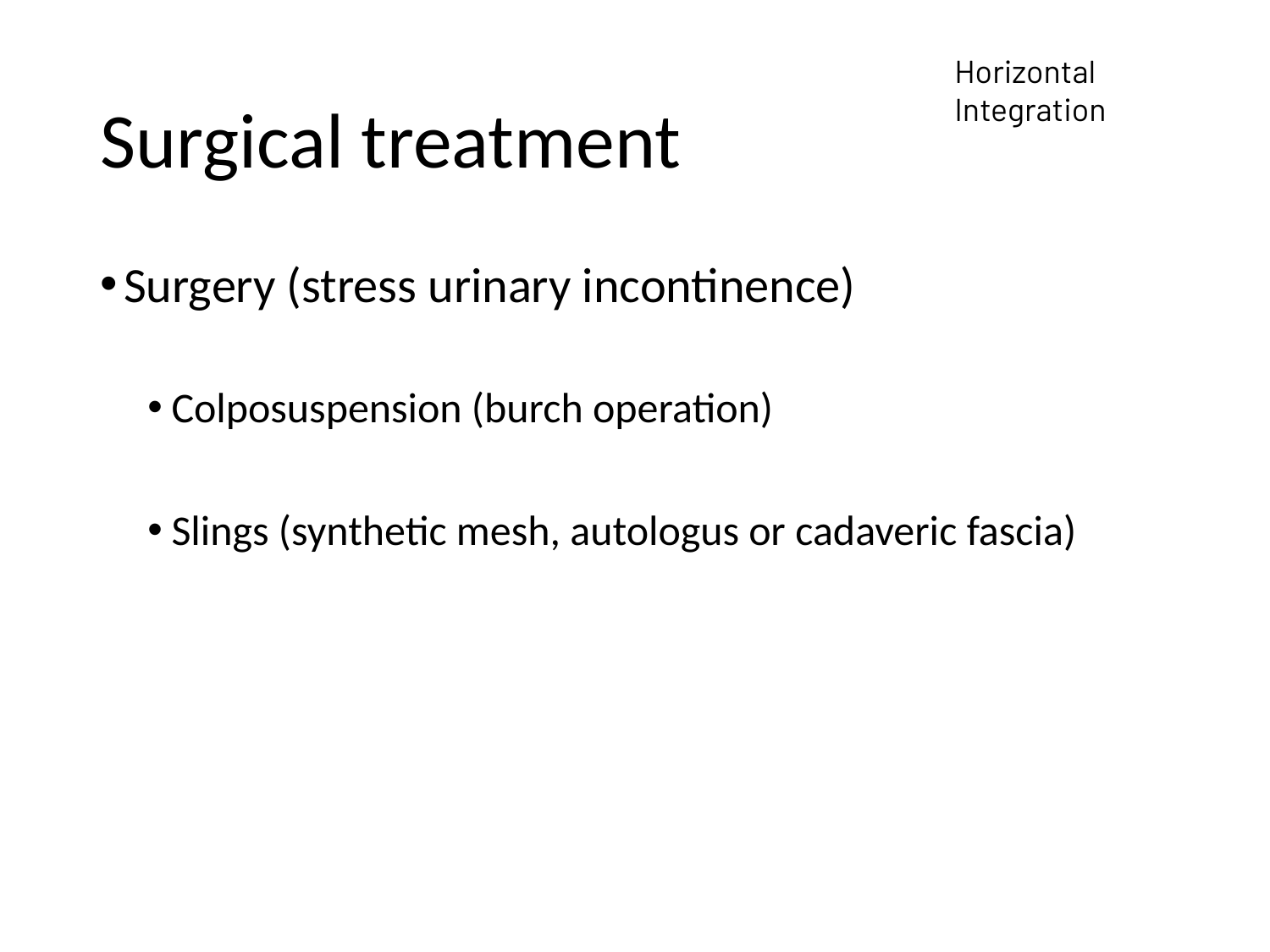

Horizontal Integration
# Surgical treatment
Surgery (stress urinary incontinence)

Colposuspension (burch operation)

Slings (synthetic mesh, autologus or cadaveric fascia)